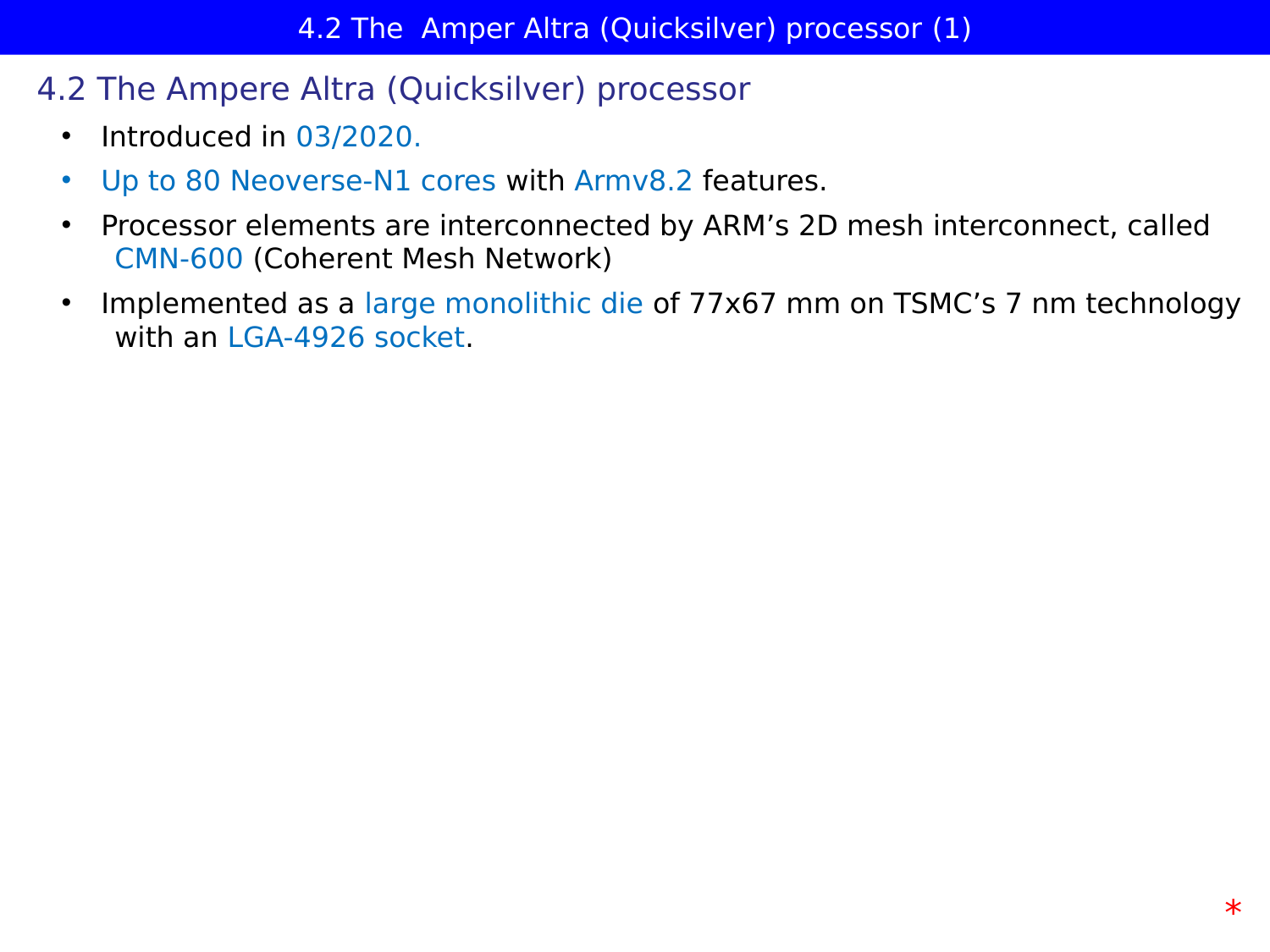

# 4.2 The  Amper Altra (Quicksilver) processor (1)
4.2 The Ampere Altra (Quicksilver) processor
Introduced in 03/2020.
Up to 80 Neoverse-N1 cores with Armv8.2 features.
Processor elements are interconnected by ARM’s 2D mesh interconnect, called
      CMN-600 (Coherent Mesh Network)
Implemented as a large monolithic die of 77x67 mm on TSMC’s 7 nm technology
      with an LGA-4926 socket.
*